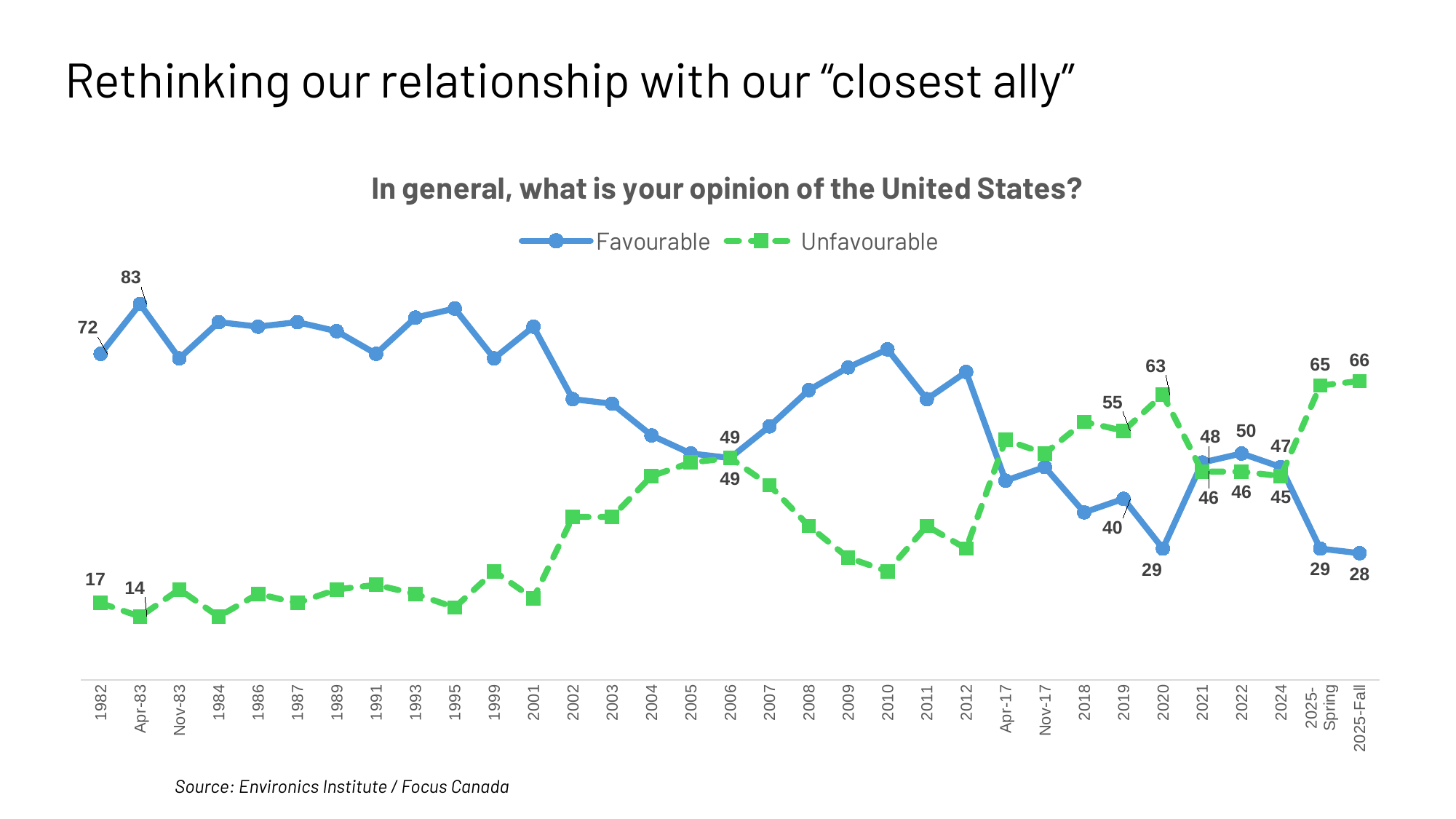

# Rethinking our relationship with our “closest ally”

### Chart: In general, what is your opinion of the United States?

| Category | Favourable | Unfavourable |
|---|---|---|
| 1982 | 72.0 | 17.0 |
| Apr-83 | 83.0 | 14.0 |
| Nov-83 | 71.0 | 20.0 |
| 1984 | 79.0 | 14.0 |
| 1986 | 78.0 | 19.0 |
| 1987 | 79.0 | 17.0 |
| 1989 | 77.0 | 20.0 |
| 1991 | 72.0 | 21.0 |
| 1993 | 80.0 | 19.0 |
| 1995 | 82.0 | 16.0 |
| 1999 | 71.0 | 24.0 |
| 2001 | 78.0 | 18.0 |
| 2002 | 62.0 | 36.0 |
| 2003 | 61.0 | 36.0 |
| 2004 | 54.0 | 45.0 |
| 2005 | 50.0 | 48.0 |
| 2006 | 49.0 | 49.0 |
| 2007 | 56.0 | 43.0 |
| 2008 | 64.0 | 34.0 |
| 2009 | 69.0 | 27.0 |
| 2010 | 73.0 | 24.0 |
| 2011 | 62.0 | 34.0 |
| 2012 | 68.0 | 29.0 |
| Apr-17 | 44.0 | 53.0 |
| Nov-17 | 47.0 | 50.0 |
| 2018 | 37.0 | 57.0 |
| 2019 | 40.0 | 55.0 |
| 2020 | 29.0 | 63.0 |
| 2021 | 48.0 | 46.0 |
| 2022 | 50.0 | 46.0 |
| 2024 | 47.0 | 45.0 |
| 2025-Spring | 29.0 | 65.0 |
| 2025-Fall | 28.0 | 66.0 |
Source: Environics Institute / Focus Canada